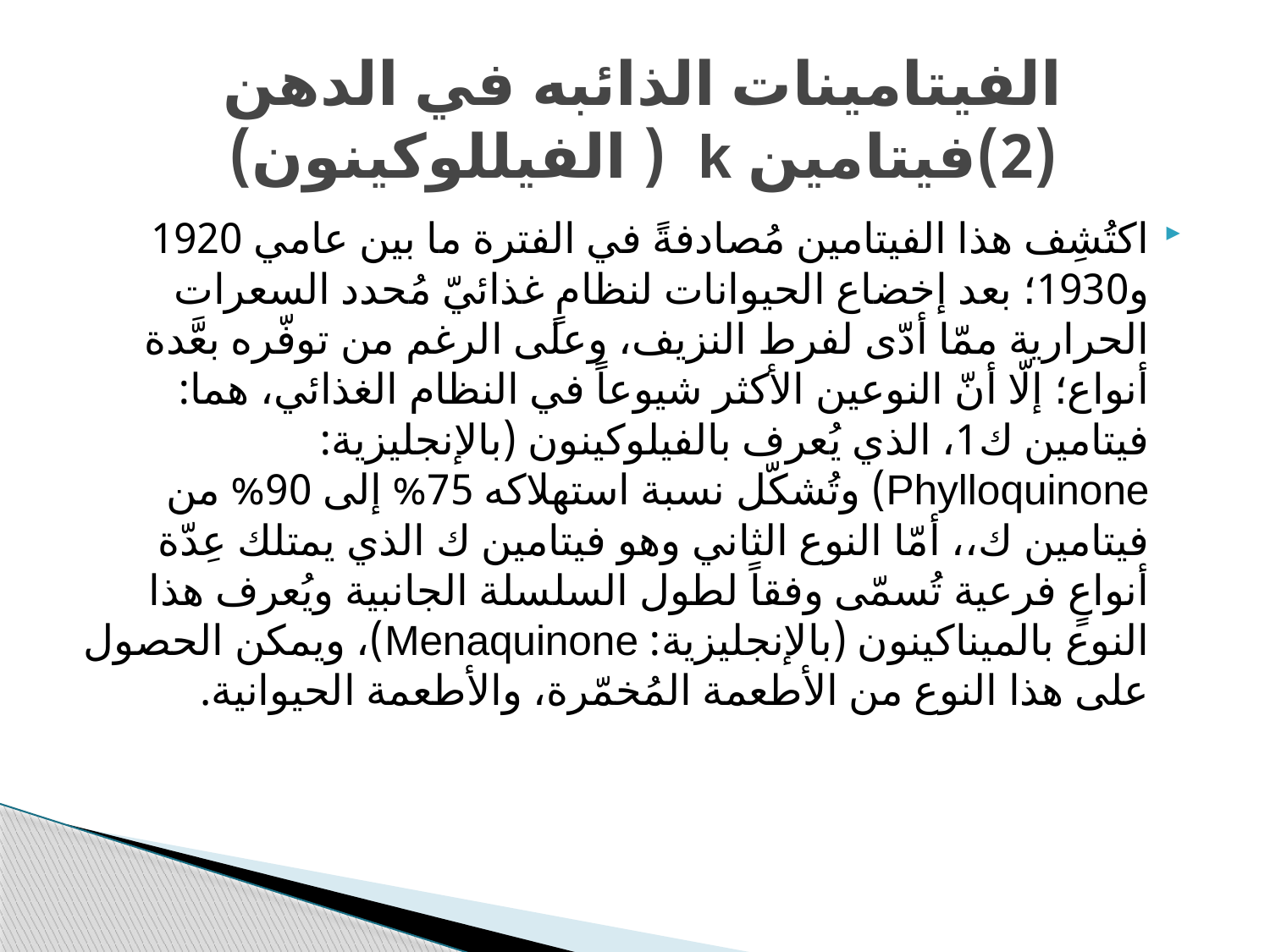

# الفيتامينات الذائبه في الدهن (2)فيتامين k  ( الفيللوكينون)
اكتُشِف هذا الفيتامين مُصادفةً في الفترة ما بين عامي 1920 و1930؛ بعد إخضاع الحيوانات لنظامٍ غذائيّ مُحدد السعرات الحرارية ممّا أدّى لفرط النزيف، وعلى الرغم من توفّره بعَّدة أنواع؛ إلّا أنّ النوعين الأكثر شيوعاً في النظام الغذائي، هما: فيتامين ك1، الذي يُعرف بالفيلوكينون (بالإنجليزية: Phylloquinone) وتُشكّل نسبة استهلاكه 75% إلى 90% من فيتامين ك،، أمّا النوع الثاني وهو فيتامين ك الذي يمتلك عِدّة أنواعٍ فرعية تُسمّى وفقاً لطول السلسلة الجانبية ويُعرف هذا النوع بالميناكينون (بالإنجليزية: Menaquinone)، ويمكن الحصول على هذا النوع من الأطعمة المُخمّرة، والأطعمة الحيوانية.